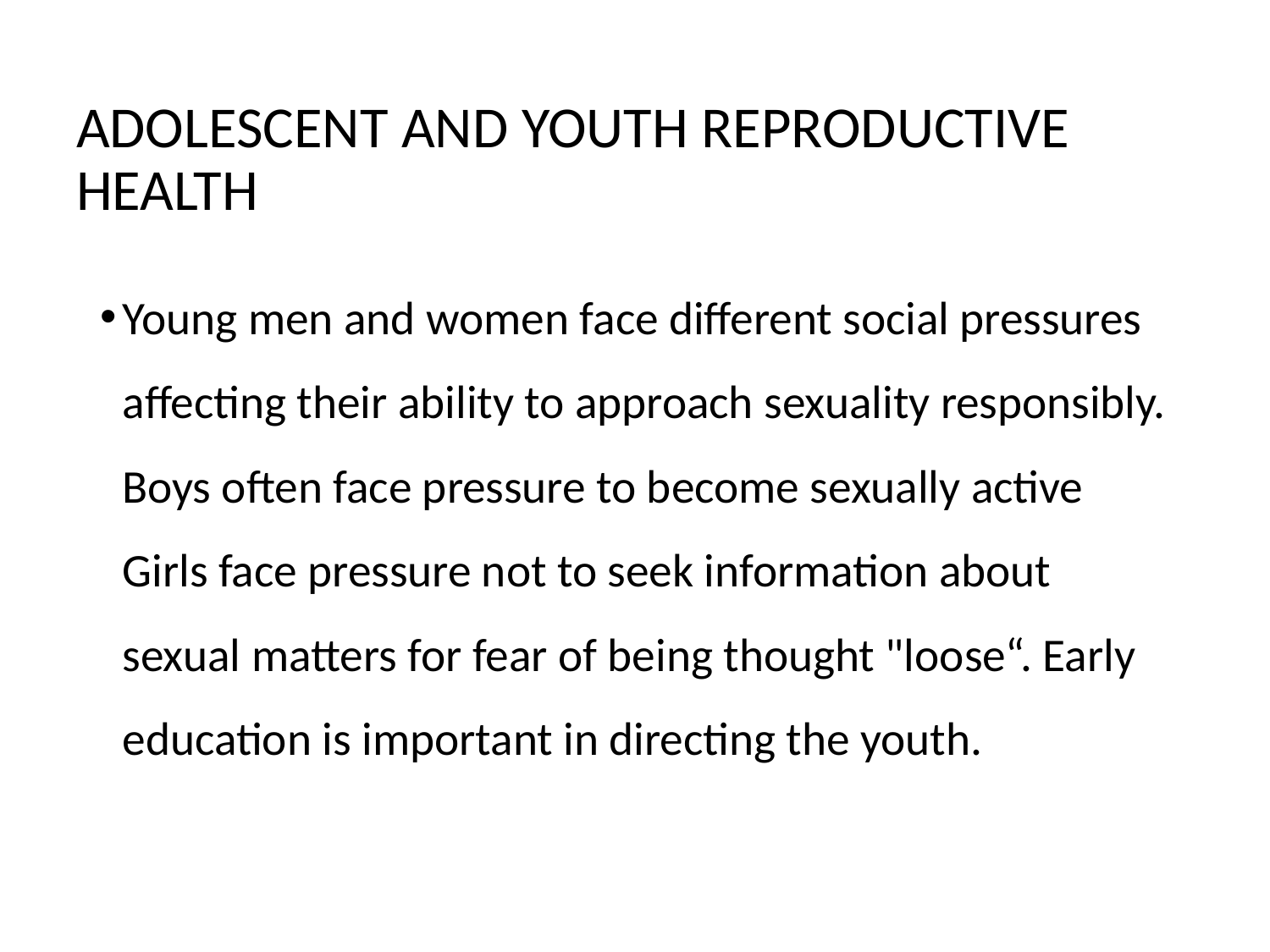

# ADOLESCENT AND YOUTH REPRODUCTIVE HEALTH
Young men and women face different social pressures affecting their ability to approach sexuality responsibly. Boys often face pressure to become sexually active Girls face pressure not to seek information about sexual matters for fear of being thought "loose“. Early education is important in directing the youth.